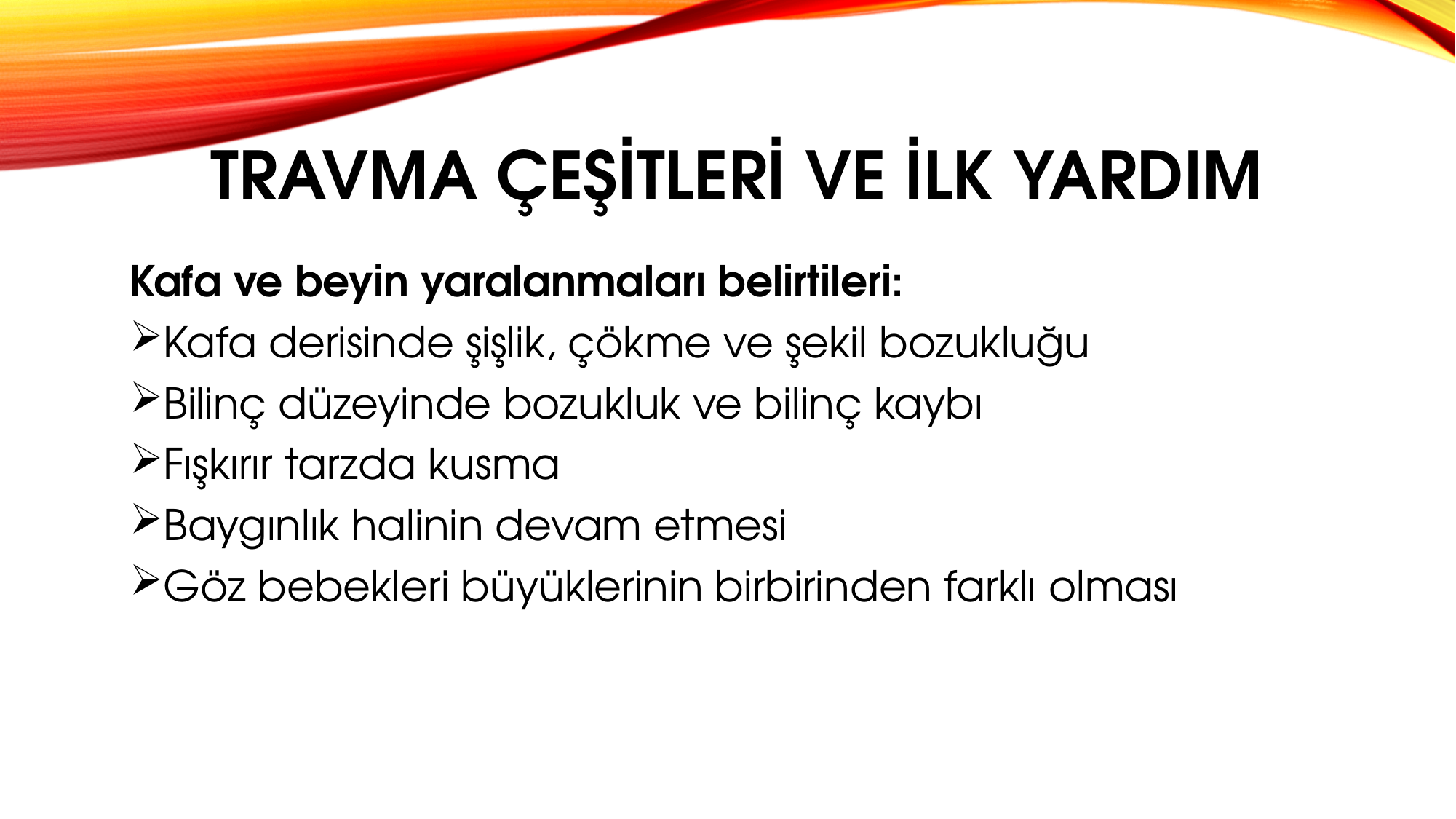

# TRAVMA ÇEŞİTLERİ VE İLK YARDIM
Kafa ve beyin yaralanmaları belirtileri:
Kafa derisinde şişlik, çökme ve şekil bozukluğu
Bilinç düzeyinde bozukluk ve bilinç kaybı
Fışkırır tarzda kusma
Baygınlık halinin devam etmesi
Göz bebekleri büyüklerinin birbirinden farklı olması